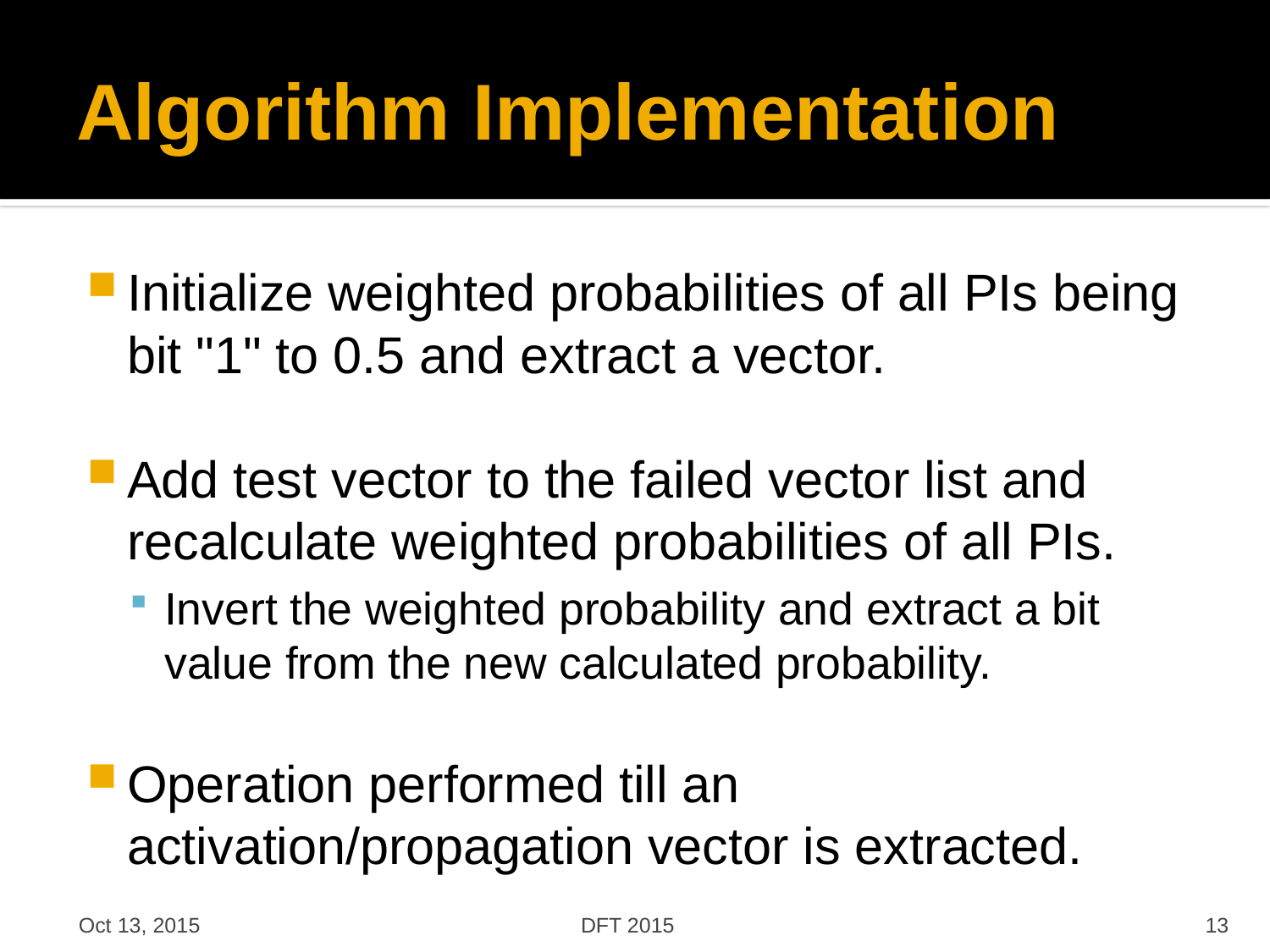

# Algorithm Implementation
Initialize weighted probabilities of all PIs being bit "1" to 0.5 and extract a vector.

Add test vector to the failed vector list and recalculate weighted probabilities of all PIs.
Invert the weighted probability and extract a bit value from the new calculated probability.

Operation performed till an activation/propagation vector is extracted.
Oct 13, 2015
DFT 2015
13